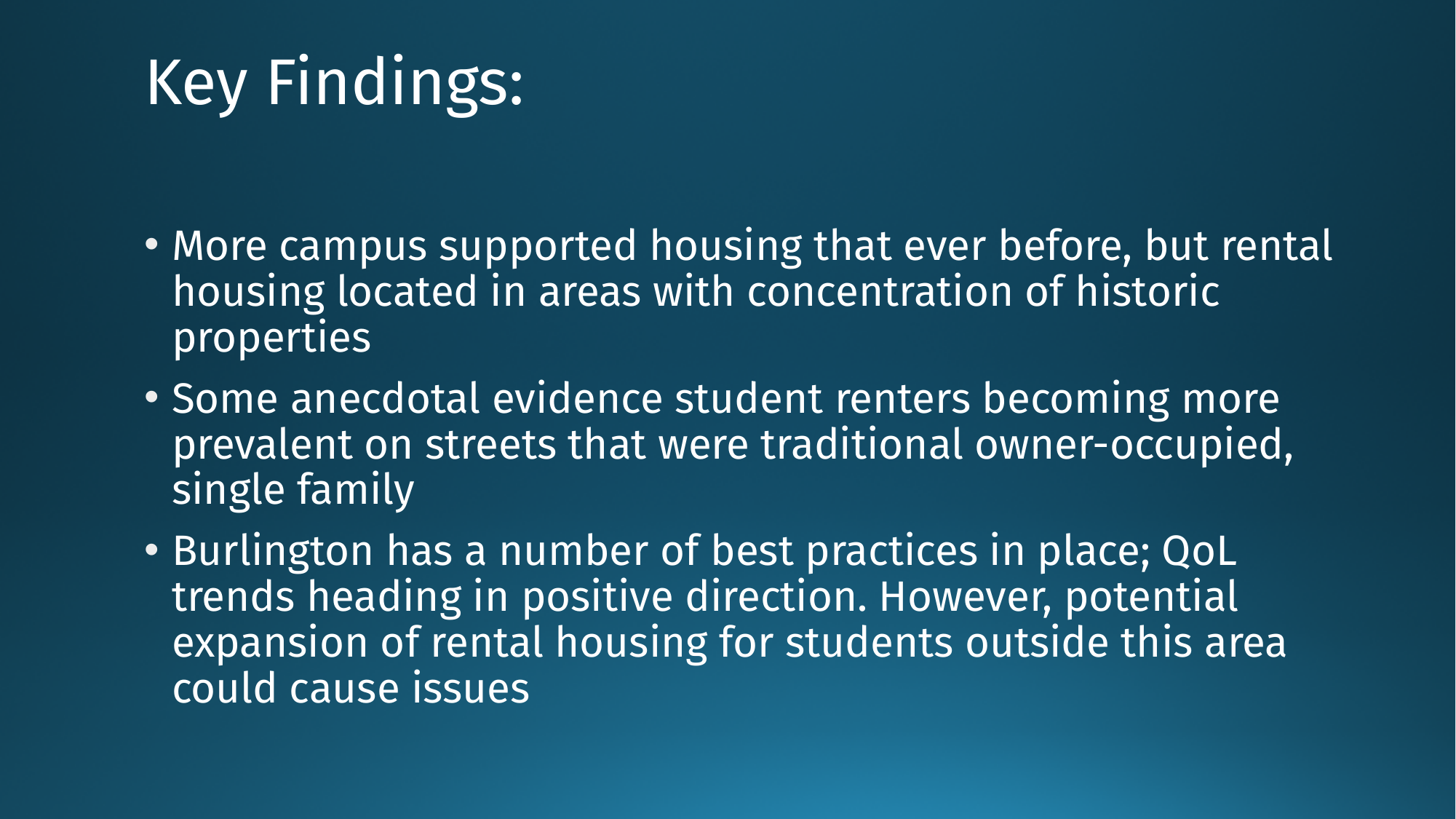

# Key Findings:
More campus supported housing that ever before, but rental housing located in areas with concentration of historic properties
Some anecdotal evidence student renters becoming more prevalent on streets that were traditional owner-occupied, single family
Burlington has a number of best practices in place; QoL trends heading in positive direction. However, potential expansion of rental housing for students outside this area could cause issues